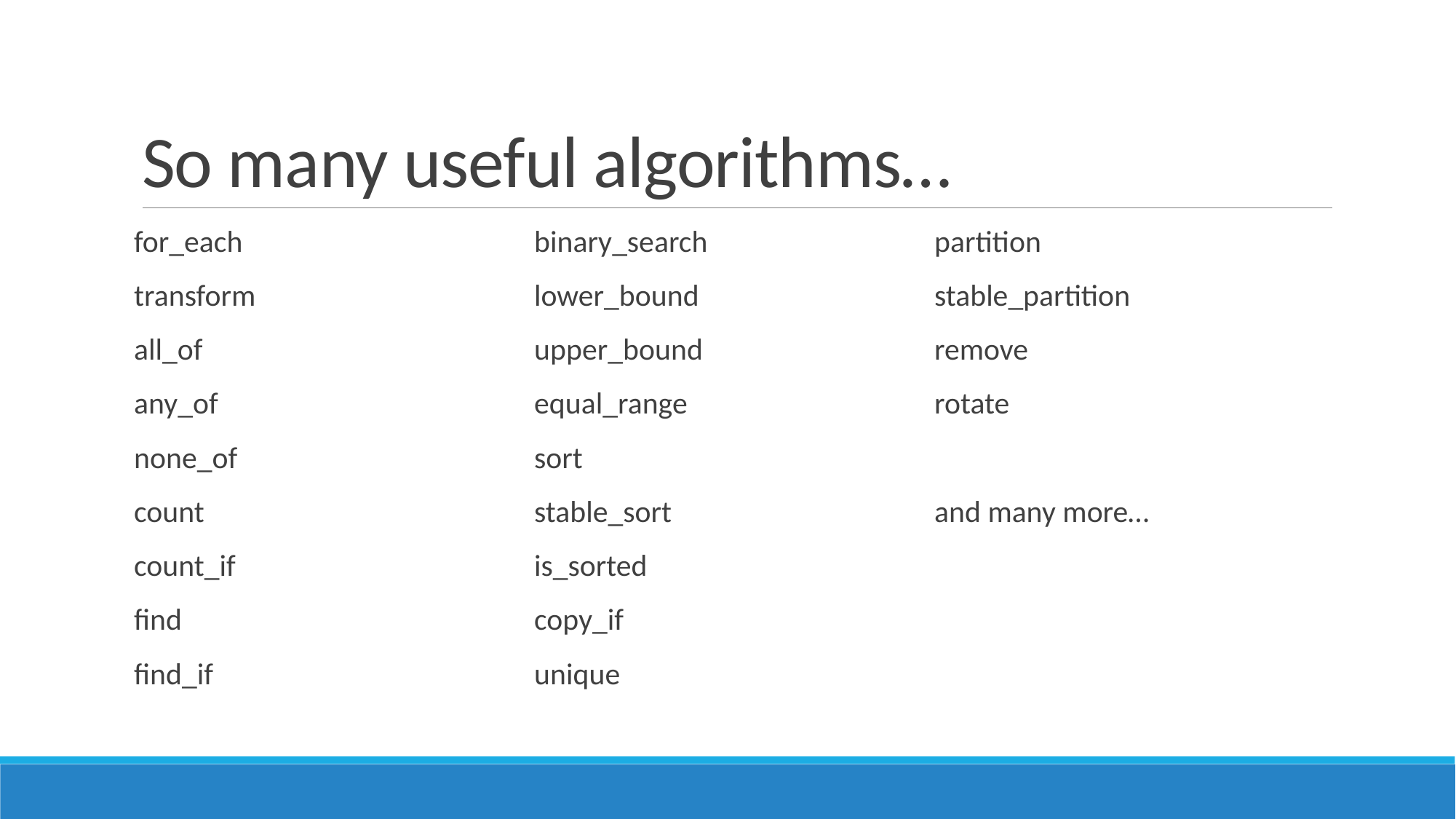

# So many useful algorithms…
for_each
transform
all_of
any_of
none_of
count
count_if
find
find_if
binary_search
lower_bound
upper_bound
equal_range
sort
stable_sort
is_sorted
copy_if
unique
partition
stable_partition
remove
rotate

and many more…